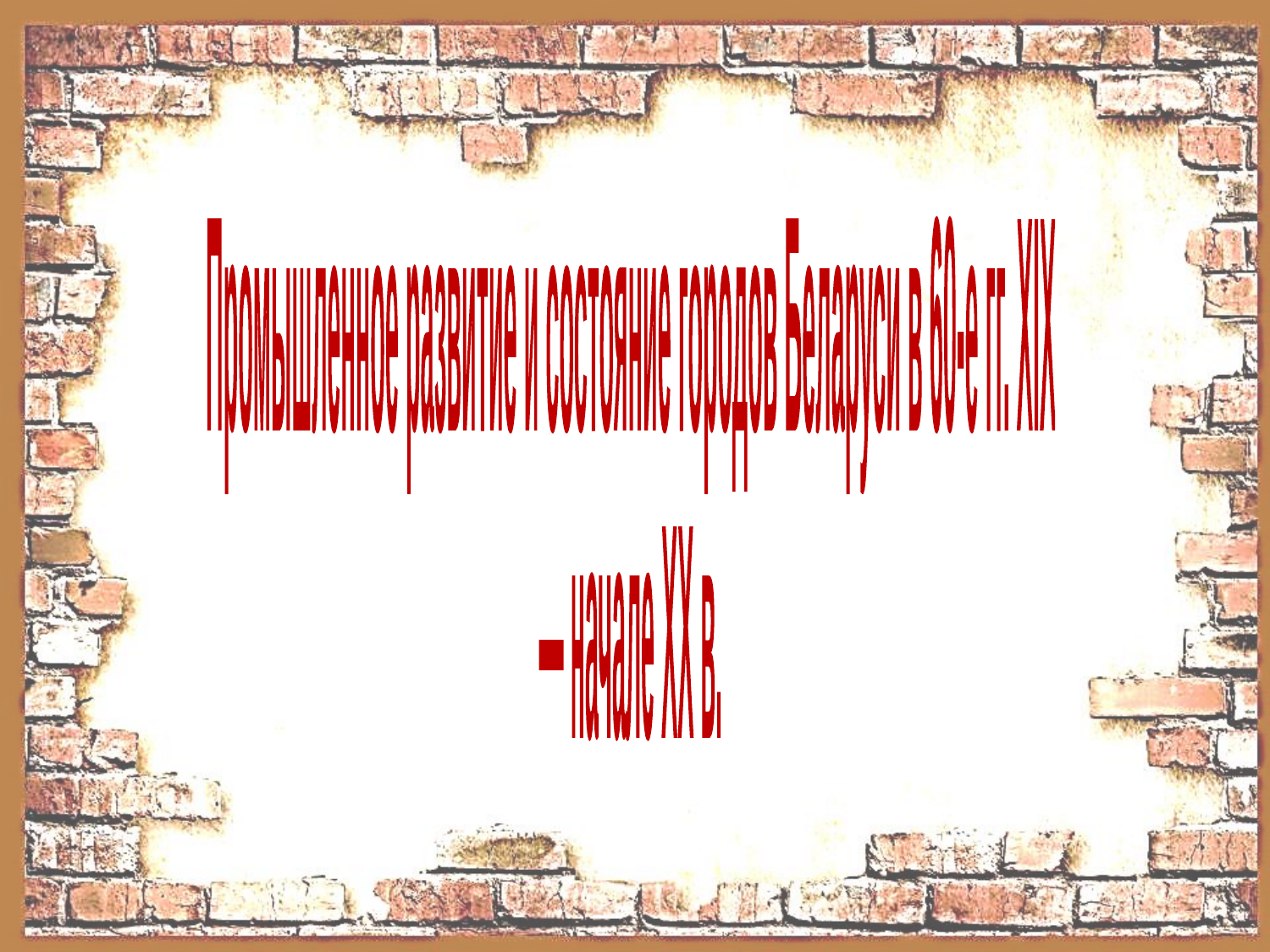

Промышленное развитие и состояние городов Беларуси в 60-е гг. XIX
— начале XX в.